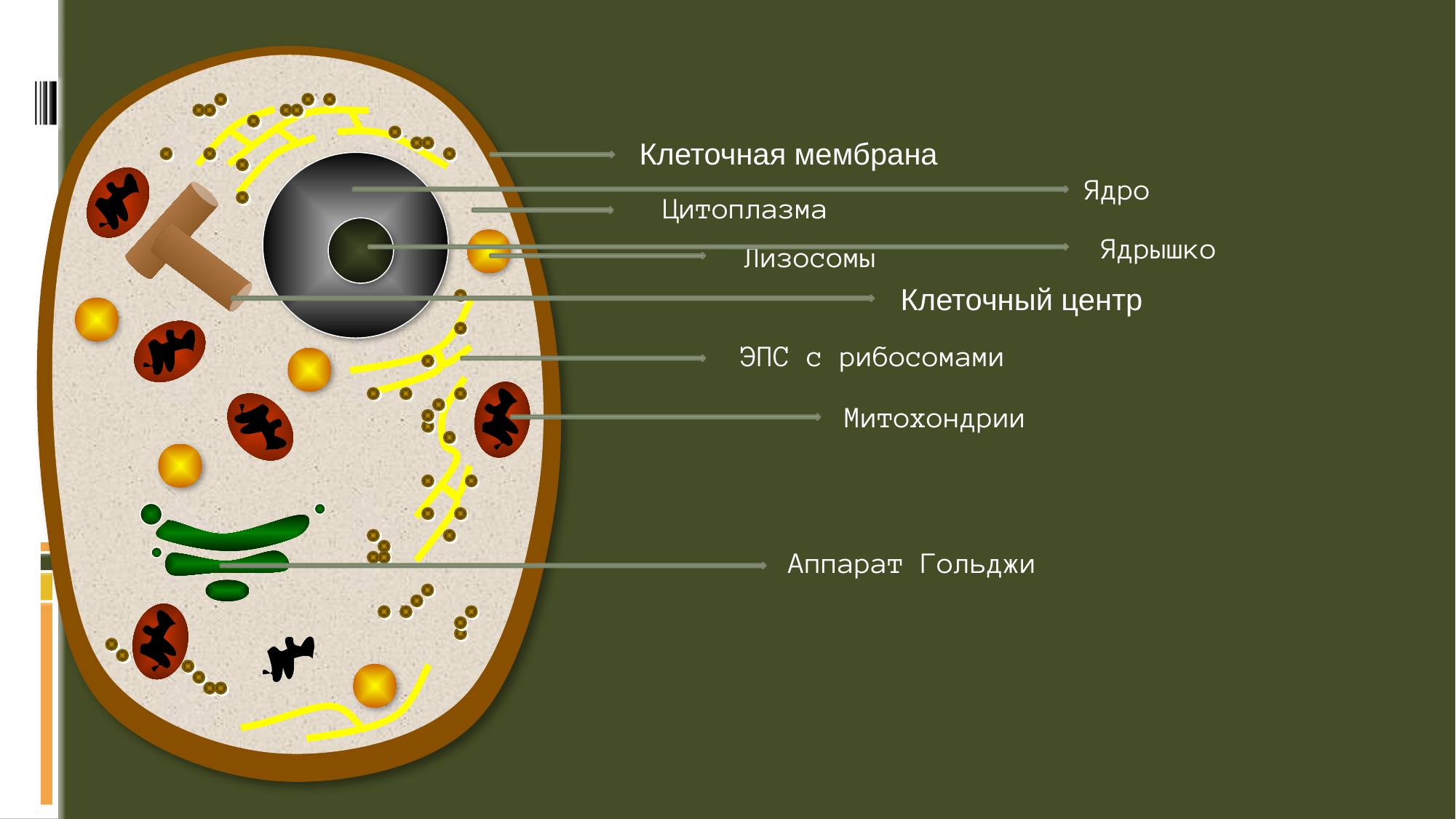

Клеточная мембрана

Ядро

# Цитоплазма

Ядрышко

Лизосомы

Клеточный центр

ЭПС с рибосомами

Митохондрии

Аппарат Гольджи